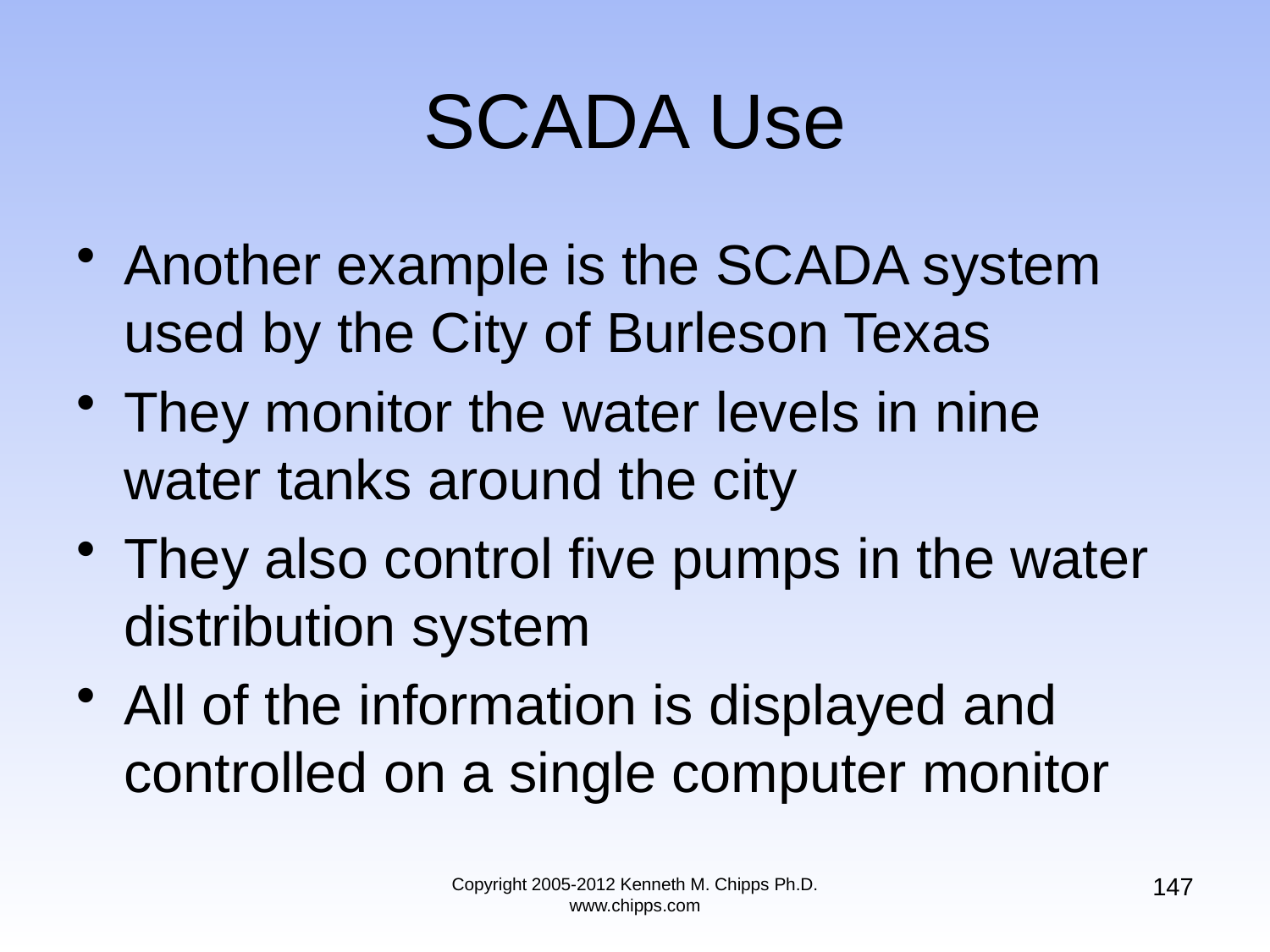

# SCADA Use
Another example is the SCADA system used by the City of Burleson Texas
They monitor the water levels in nine water tanks around the city
They also control five pumps in the water distribution system
All of the information is displayed and controlled on a single computer monitor
147
Copyright 2005-2012 Kenneth M. Chipps Ph.D. www.chipps.com